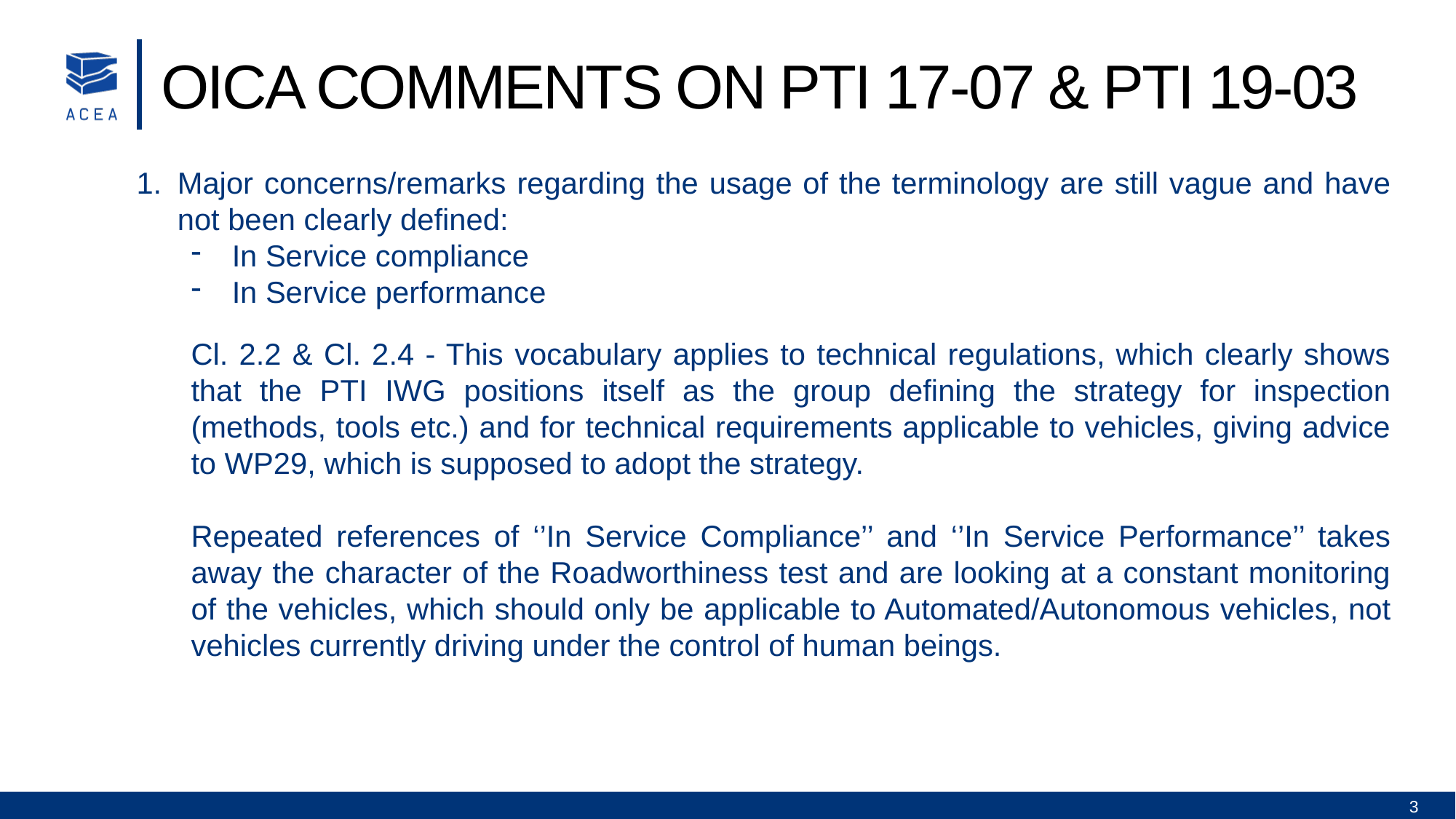

OICA Comments on PTI 17-07 & PTI 19-03
Major concerns/remarks regarding the usage of the terminology are still vague and have not been clearly defined:
In Service compliance
In Service performance
Cl. 2.2 & Cl. 2.4 - This vocabulary applies to technical regulations, which clearly shows that the PTI IWG positions itself as the group defining the strategy for inspection (methods, tools etc.) and for technical requirements applicable to vehicles, giving advice to WP29, which is supposed to adopt the strategy.

Repeated references of ‘’In Service Compliance’’ and ‘’In Service Performance’’ takes away the character of the Roadworthiness test and are looking at a constant monitoring of the vehicles, which should only be applicable to Automated/Autonomous vehicles, not vehicles currently driving under the control of human beings.

3